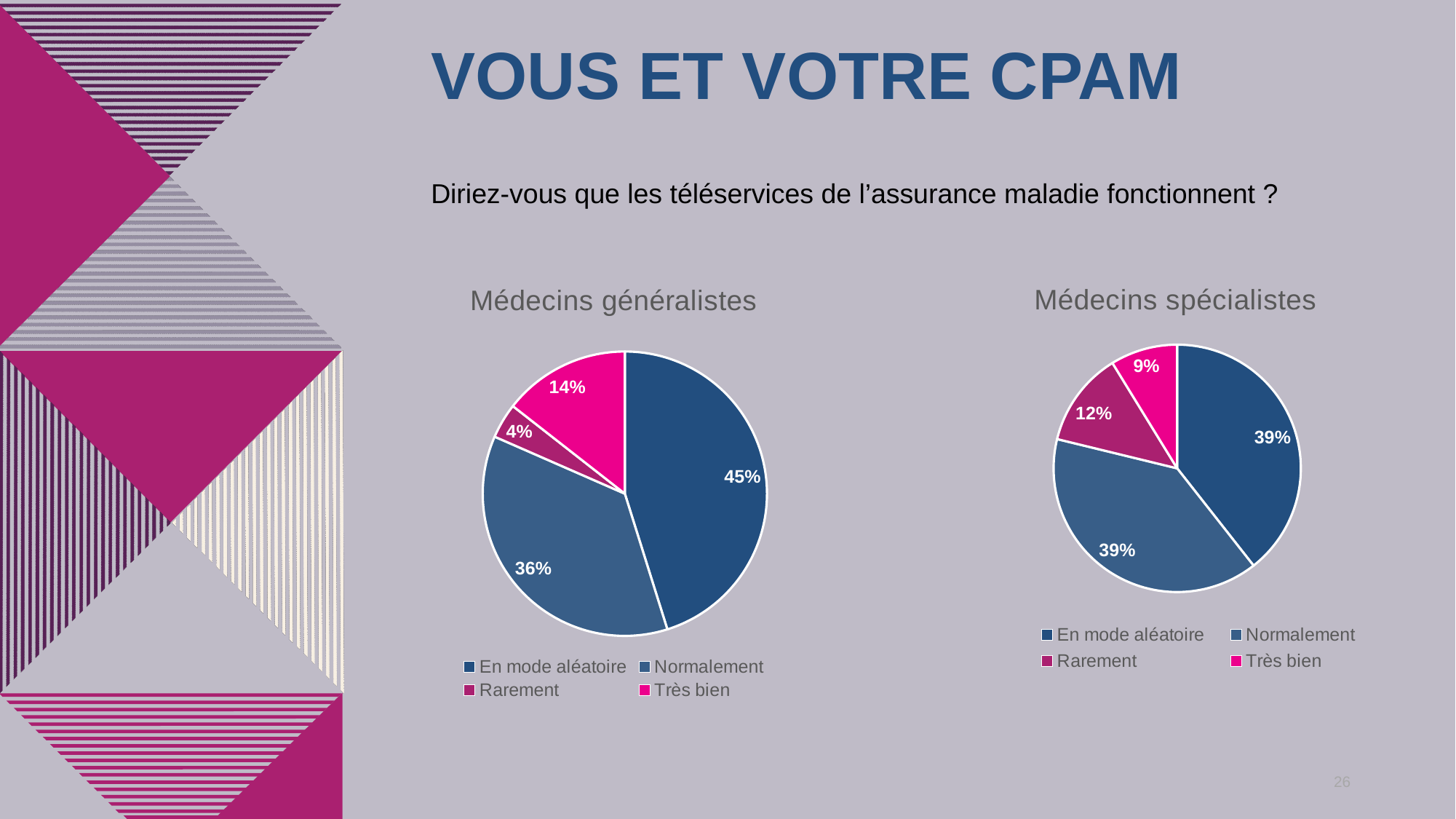

# VOUS ET votre CPAM
Diriez-vous que les téléservices de l’assurance maladie fonctionnent ?

### Chart:

| Category | Médecins généralistes |
|---|---|
| En mode aléatoire | 294.0 |
| Normalement | 237.0 |
| Rarement | 26.0 |
| Très bien  | 94.0 |

### Chart:

| Category | Médecins spécialistes |
|---|---|
| En mode aléatoire | 184.0 |
| Normalement  | 184.0 |
| Rarement | 58.0 |
| Très bien  | 41.0 |
26